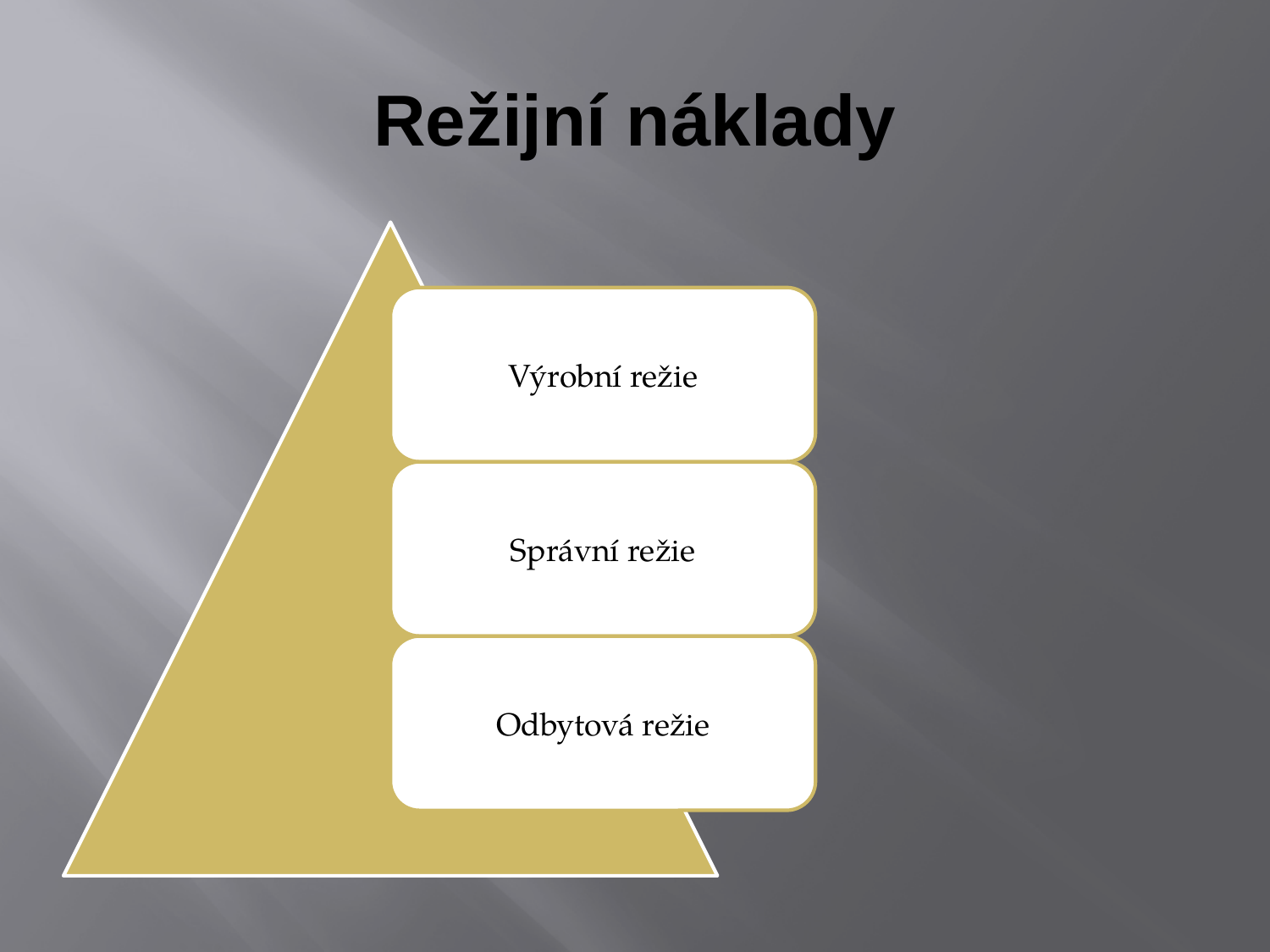

# Režijní náklady
Výrobní režie
Správní režie
Odbytová režie